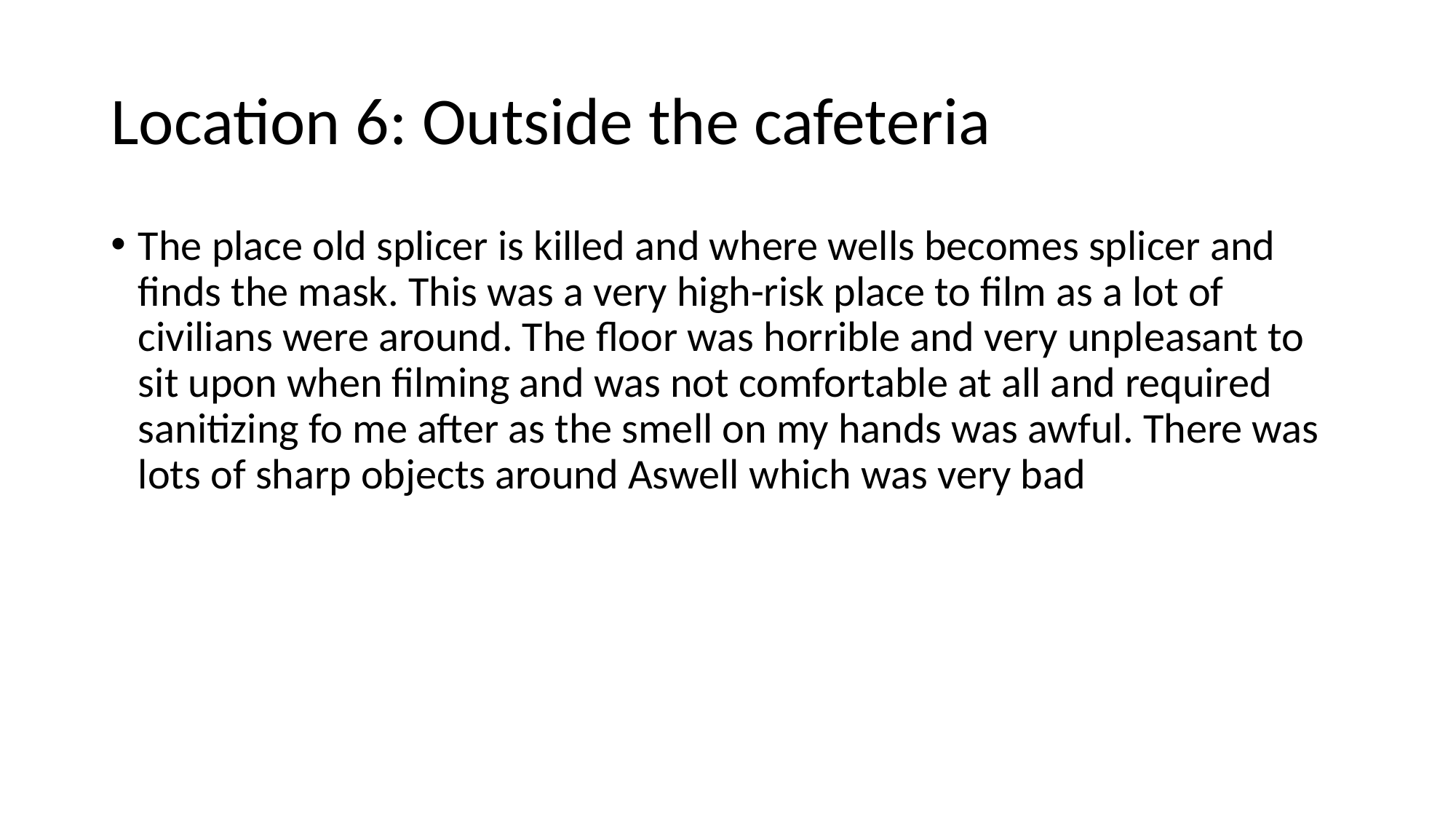

# Location 6: Outside the cafeteria
The place old splicer is killed and where wells becomes splicer and finds the mask. This was a very high-risk place to film as a lot of civilians were around. The floor was horrible and very unpleasant to sit upon when filming and was not comfortable at all and required sanitizing fo me after as the smell on my hands was awful. There was lots of sharp objects around Aswell which was very bad